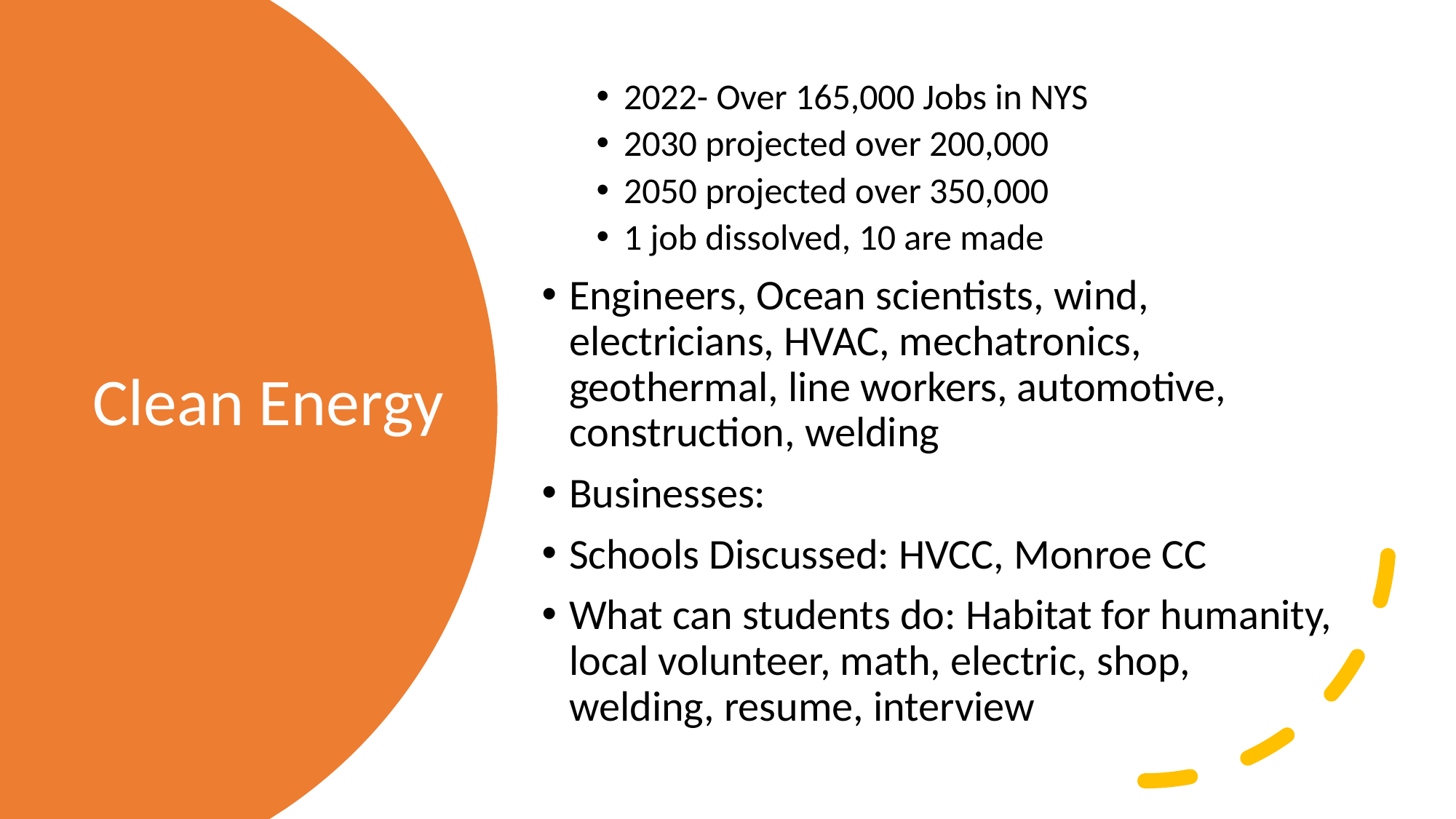

2022- Over 165,000 Jobs in NYS
2030 projected over 200,000
2050 projected over 350,000
1 job dissolved, 10 are made
Engineers, Ocean scientists, wind, electricians, HVAC, mechatronics, geothermal, line workers, automotive, construction, welding
Businesses:
Schools Discussed: HVCC, Monroe CC
What can students do: Habitat for humanity, local volunteer, math, electric, shop, welding, resume, interview
# Clean Energy